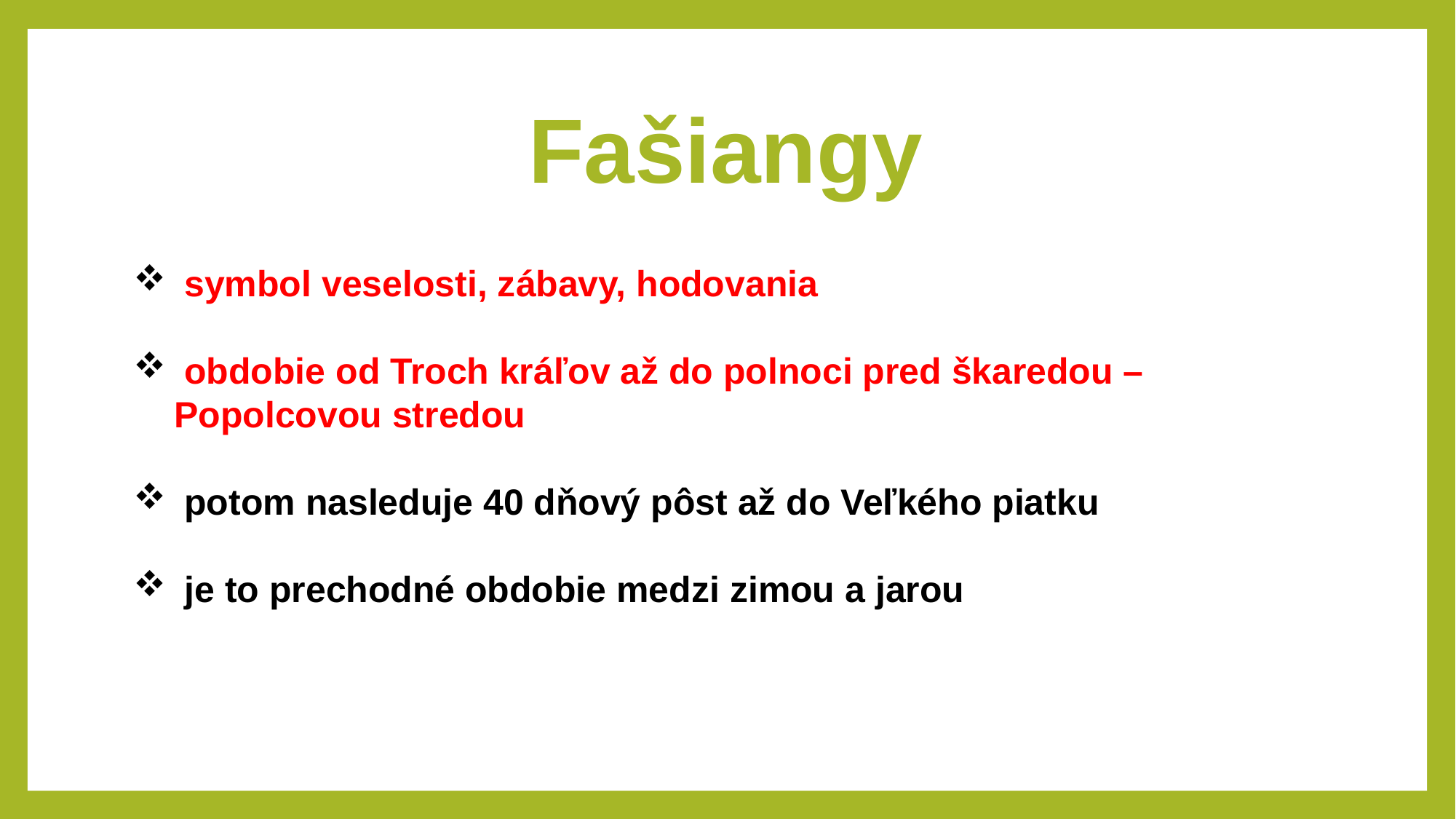

# Fašiangy
 symbol veselosti, zábavy, hodovania

 obdobie od Troch kráľov až do polnoci pred škaredou – Popolcovou stredou

 potom nasleduje 40 dňový pôst až do Veľkého piatku

 je to prechodné obdobie medzi zimou a jarou